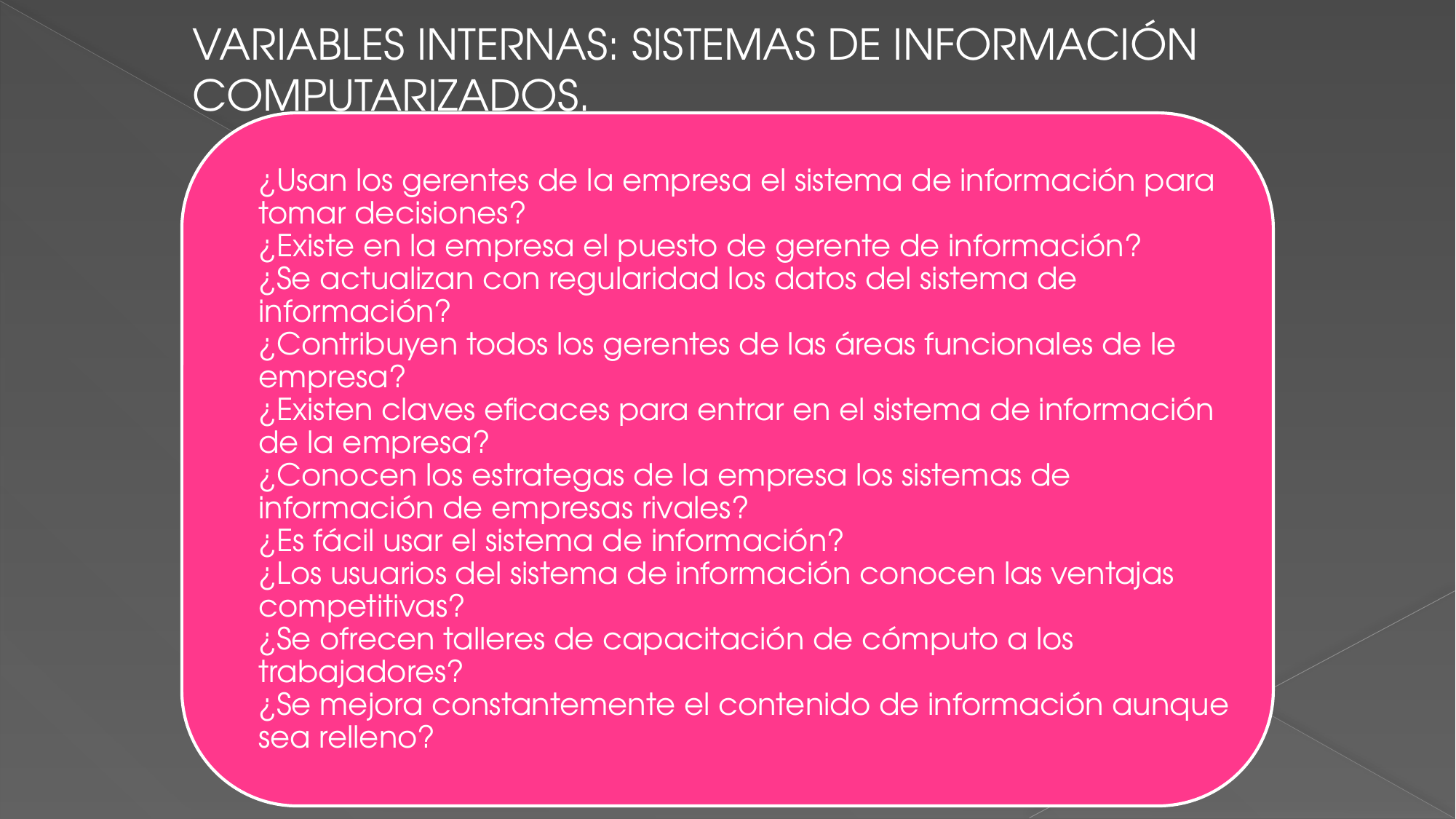

VARIABLES INTERNAS: SISTEMAS DE INFORMACIÓN COMPUTARIZADOS.
¿Usan los gerentes de la empresa el sistema de información para tomar decisiones?
¿Existe en la empresa el puesto de gerente de información?
¿Se actualizan con regularidad los datos del sistema de información?
¿Contribuyen todos los gerentes de las áreas funcionales de le empresa?
¿Existen claves eficaces para entrar en el sistema de información de la empresa?
¿Conocen los estrategas de la empresa los sistemas de información de empresas rivales?
¿Es fácil usar el sistema de información?
¿Los usuarios del sistema de información conocen las ventajas competitivas?
¿Se ofrecen talleres de capacitación de cómputo a los trabajadores?
¿Se mejora constantemente el contenido de información aunque sea relleno?